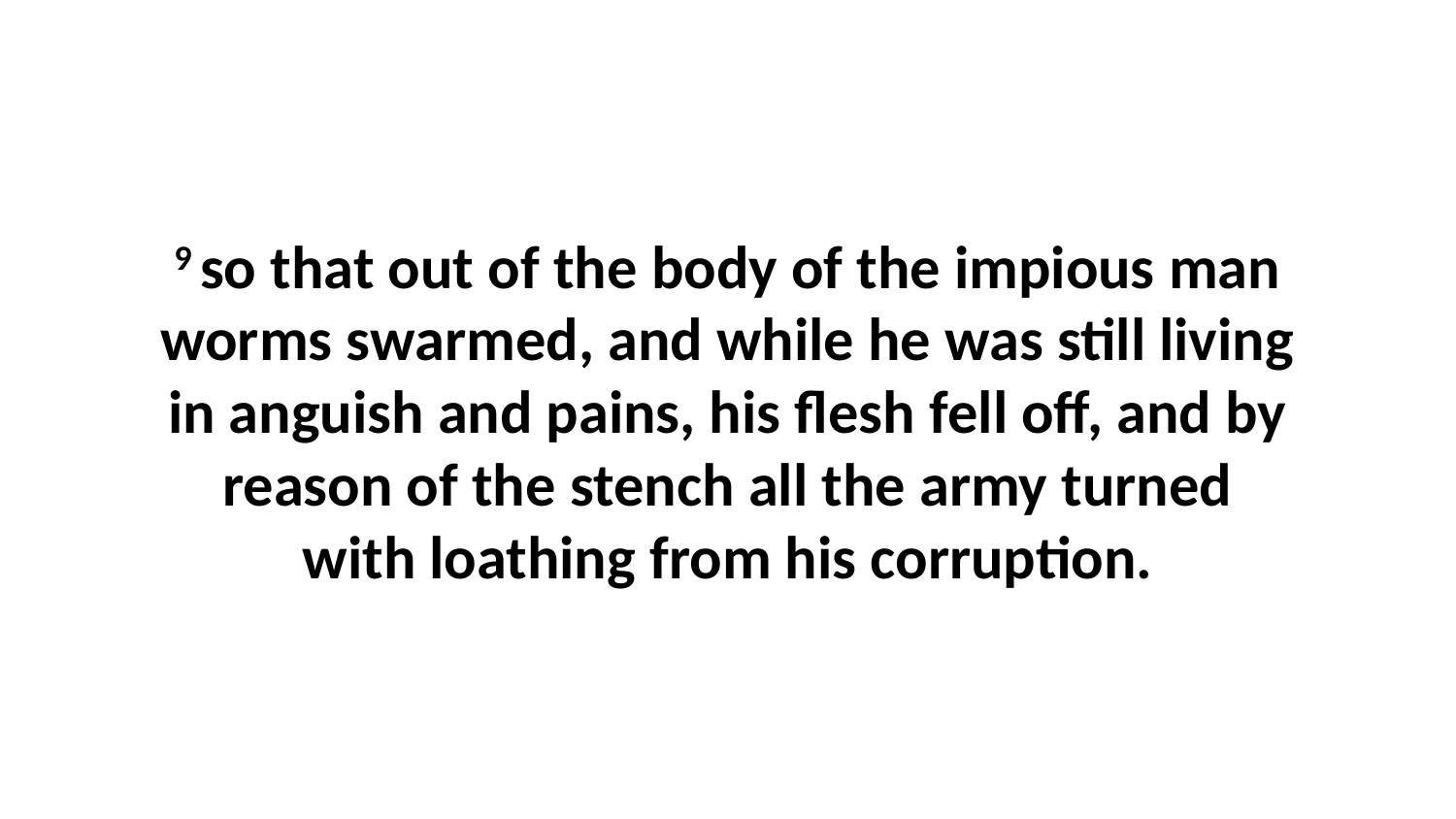

9 so that out of the body of the impious man worms swarmed, and while he was still living in anguish and pains, his flesh fell off, and by reason of the stench all the army turned with loathing from his corruption.